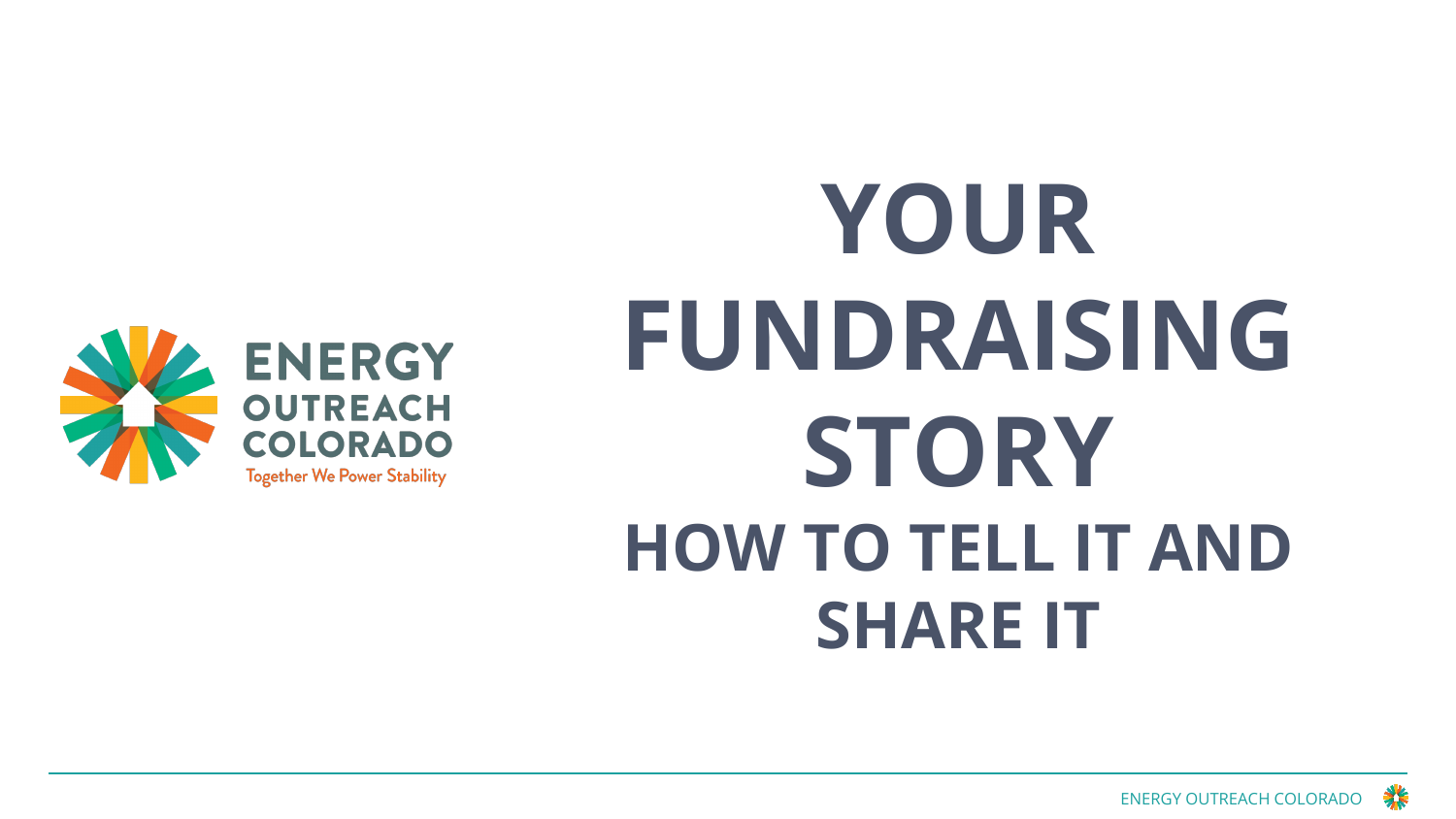

# Your Fundraising Story how to tell it and share it